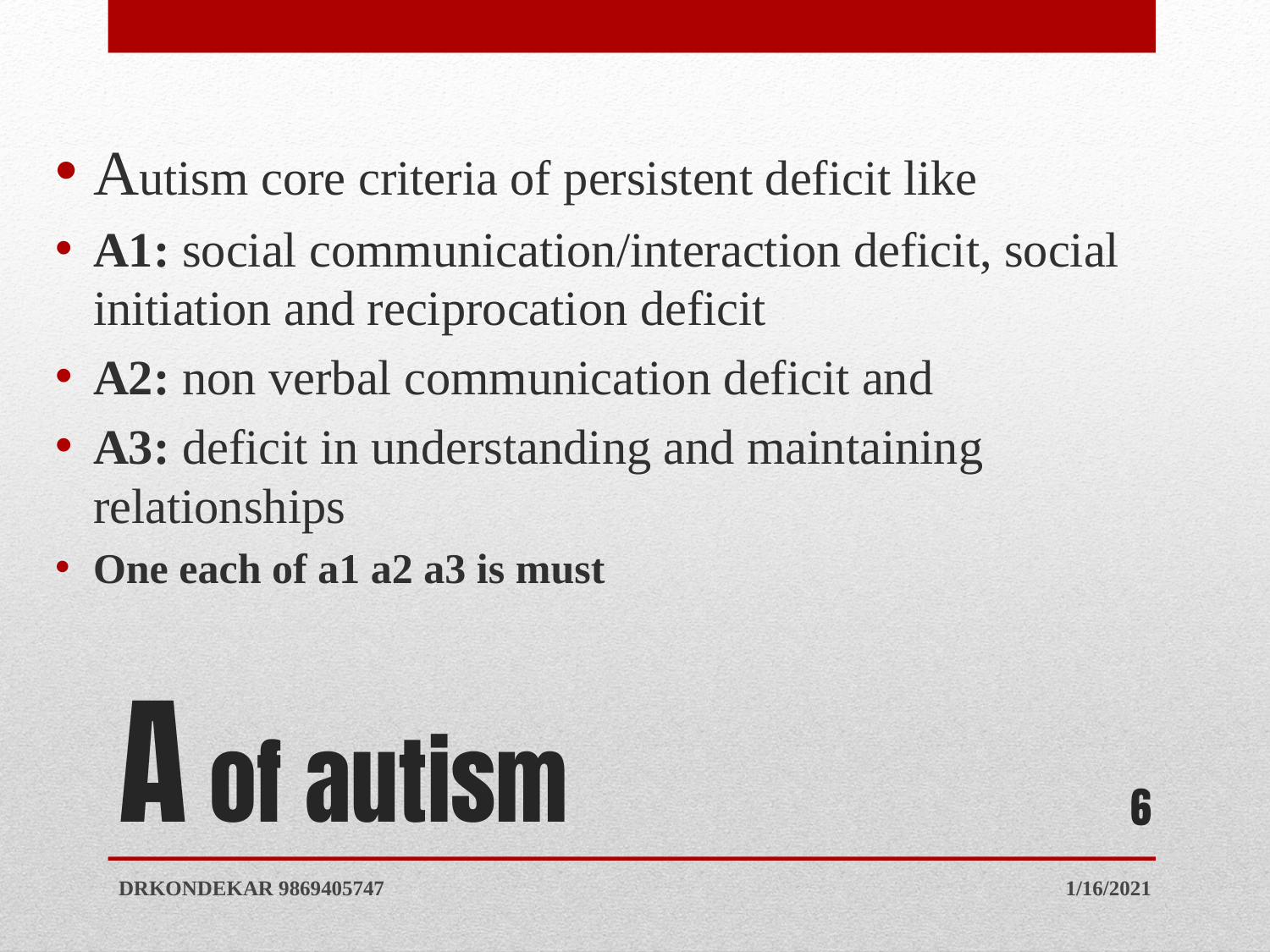

Autism core criteria of persistent deficit like
A1: social communication/interaction deficit, social initiation and reciprocation deficit
A2: non verbal communication deficit and
A3: deficit in understanding and maintaining relationships
One each of a1 a2 a3 is must

# A of autism
6
DRKONDEKAR 9869405747
1/16/2021